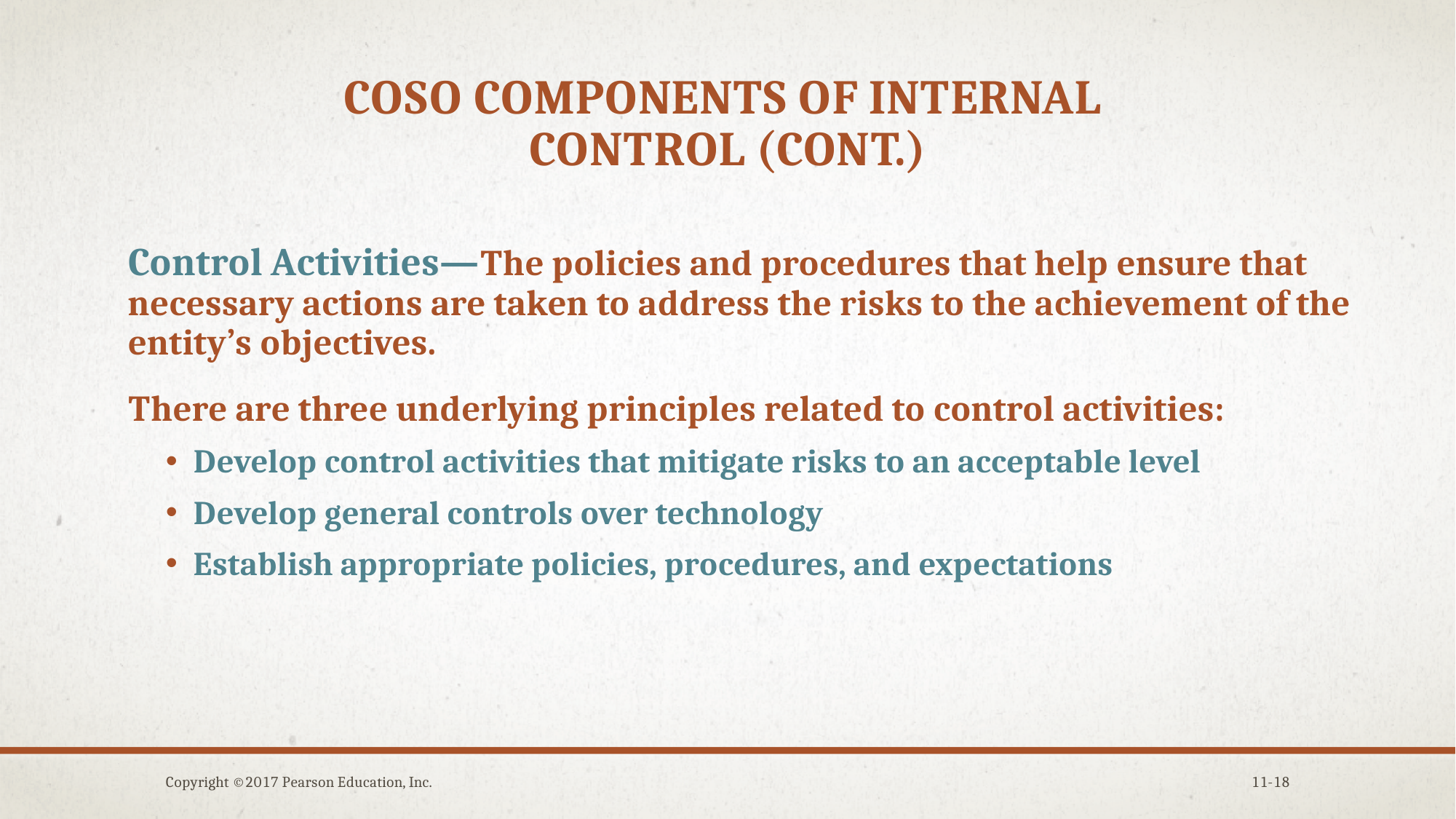

# Coso components of internal control (cont.)
Control Activities—The policies and procedures that help ensure that necessary actions are taken to address the risks to the achievement of the entity’s objectives.
There are three underlying principles related to control activities:
Develop control activities that mitigate risks to an acceptable level
Develop general controls over technology
Establish appropriate policies, procedures, and expectations
Copyright ©2017 Pearson Education, Inc.
11-18